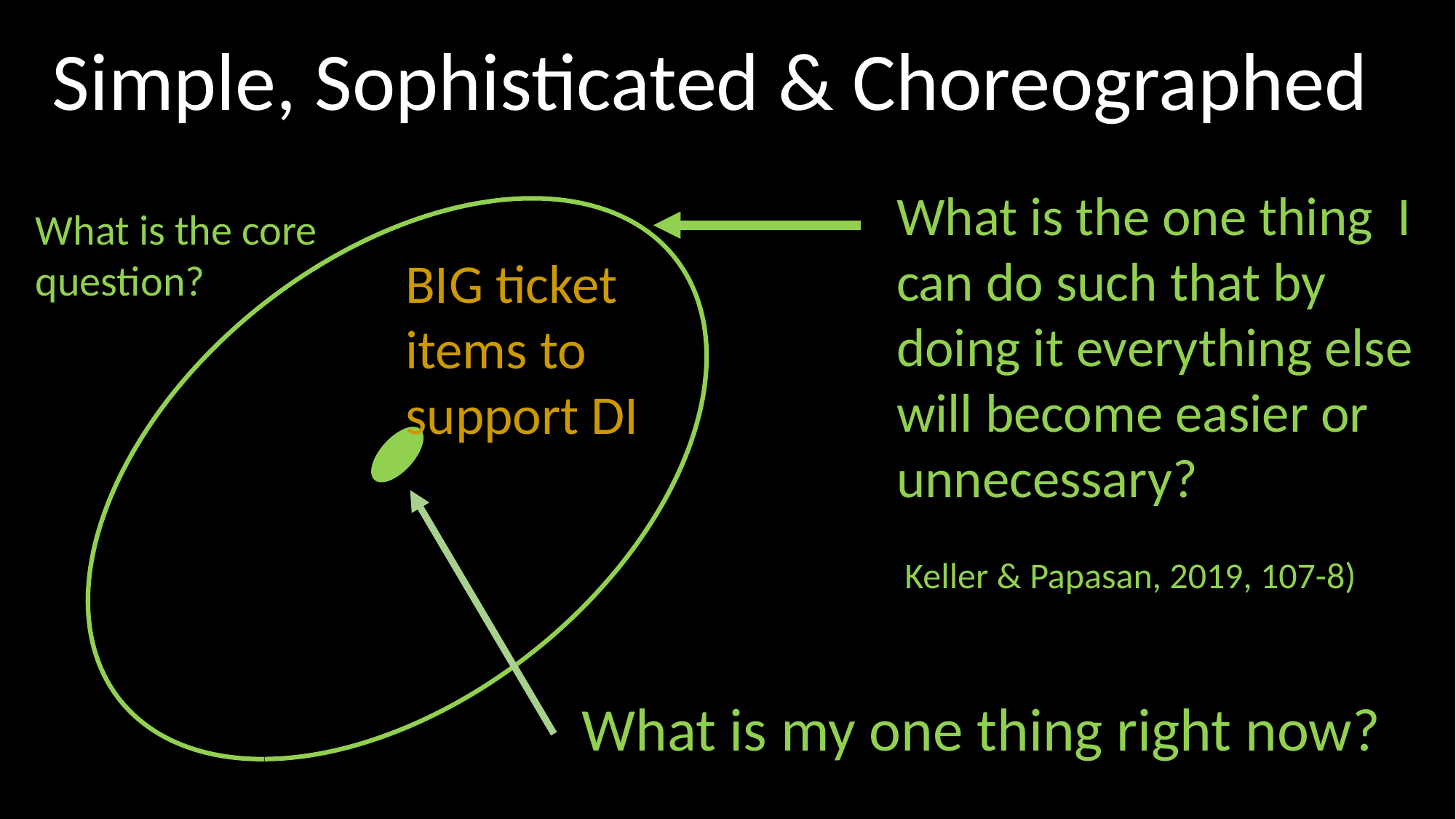

Simple, Sophisticated & Choreographed
What is the one thing  I can do such that by doing it everything else will become easier or unnecessary?

 Keller & Papasan, 2019, 107-8)
What is the core question?
BIG ticket items to support DI

What is my one thing right now?